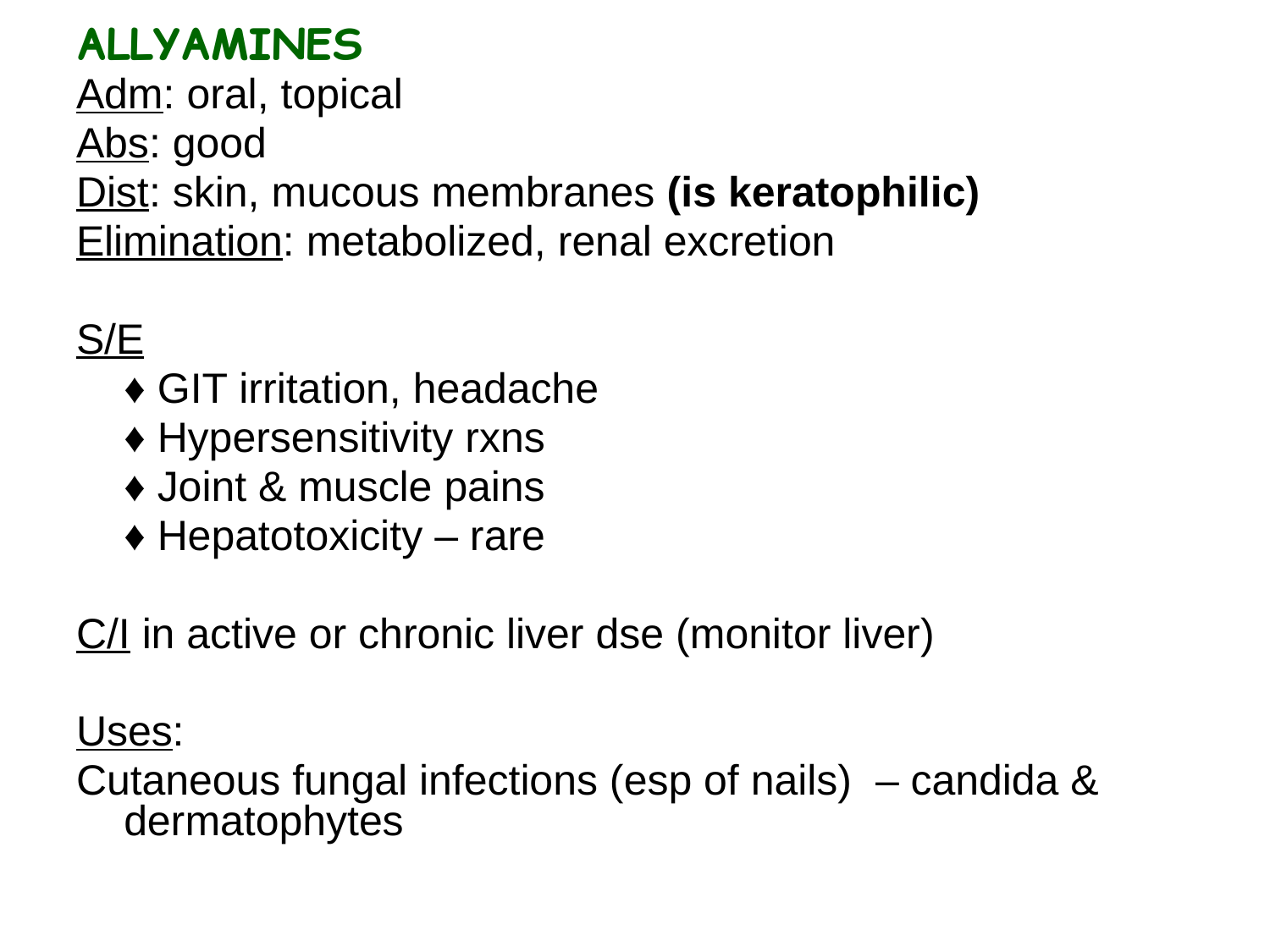

ALLYAMINES
Adm: oral, topical
Abs: good
Dist: skin, mucous membranes (is keratophilic)
Elimination: metabolized, renal excretion

S/E
	♦ GIT irritation, headache
	♦ Hypersensitivity rxns
	♦ Joint & muscle pains
	♦ Hepatotoxicity – rare

C/I in active or chronic liver dse (monitor liver)

Uses:
Cutaneous fungal infections (esp of nails)  – candida & dermatophytes